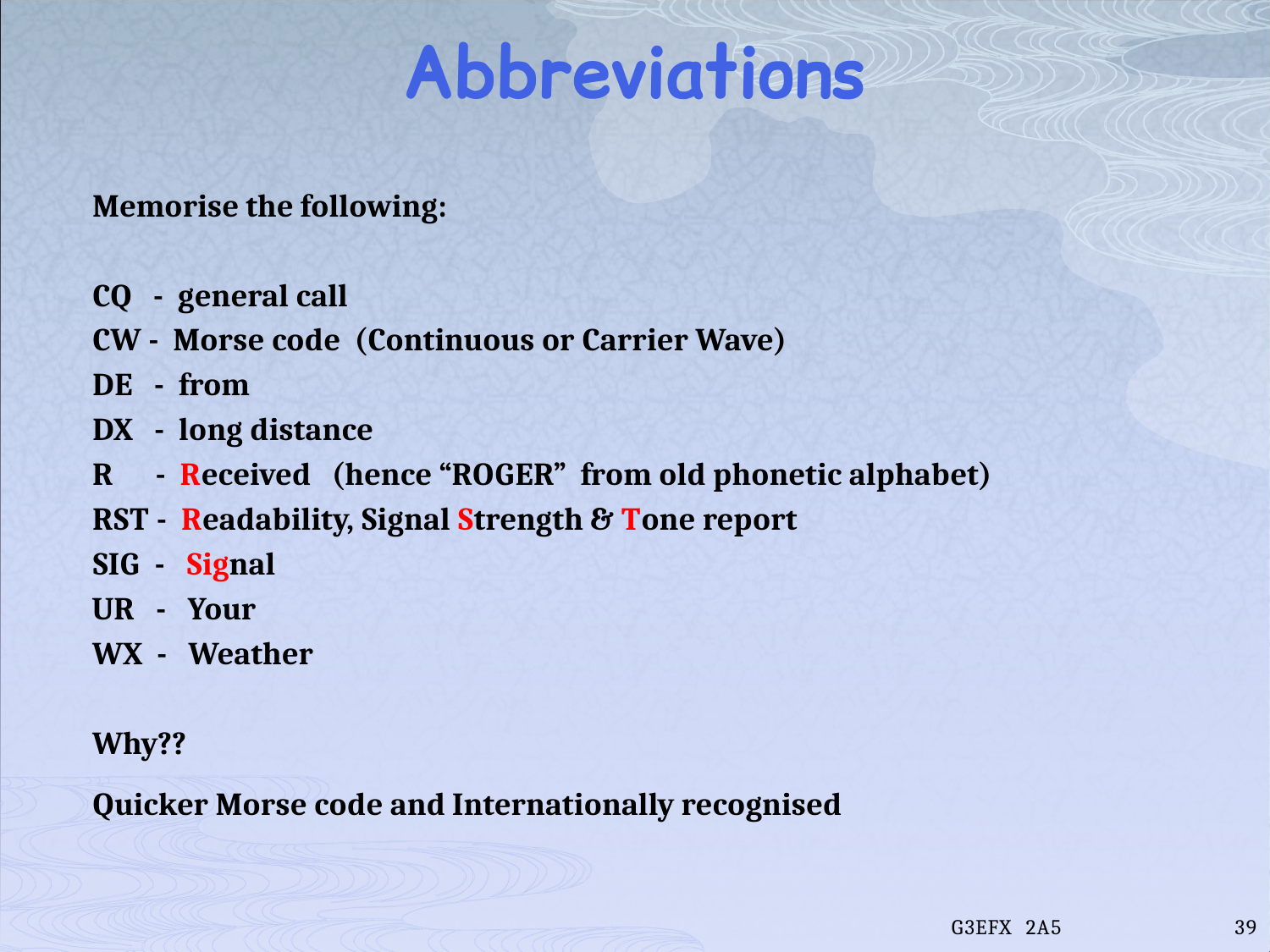

# Abbreviations
Memorise the following:

CQ   -  general call
CW -  Morse code  (Continuous or Carrier Wave)
DE   -  from
DX   -  long distance
R      -  Received   (hence “ROGER”  from old phonetic alphabet)
RST -  Readability, Signal Strength & Tone report
SIG  -   Signal
UR   -   Your
WX  -   Weather

Why??
Quicker Morse code and Internationally recognised
G3EFX   2A5
39